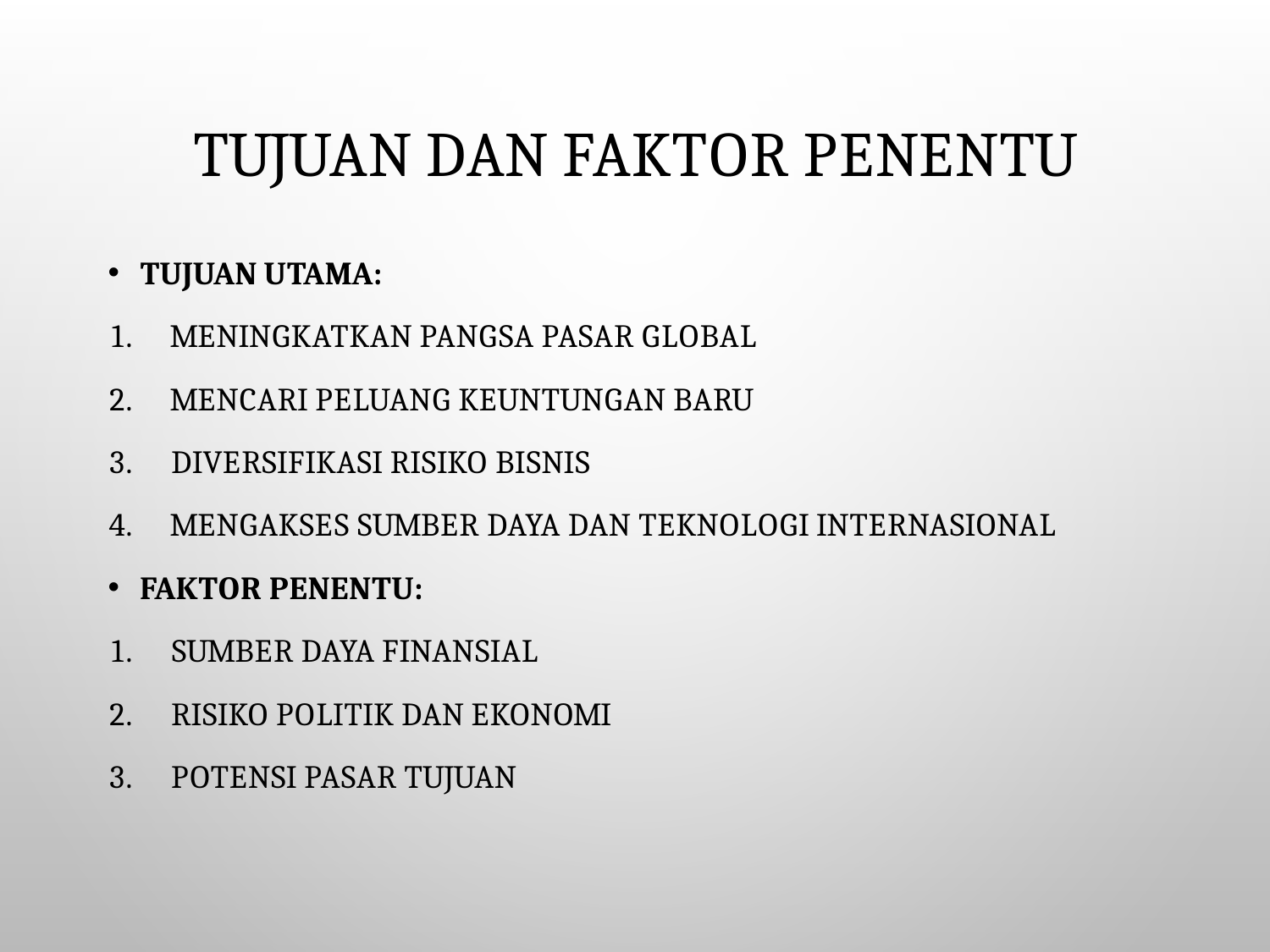

# Tujuan dan Faktor Penentu
Tujuan utama:
Meningkatkan pangsa pasar global
Mencari peluang keuntungan baru
Diversifikasi risiko bisnis
Mengakses sumber daya dan teknologi internasional
Faktor penentu:
Sumber daya finansial
Risiko politik dan ekonomi
Potensi pasar tujuan